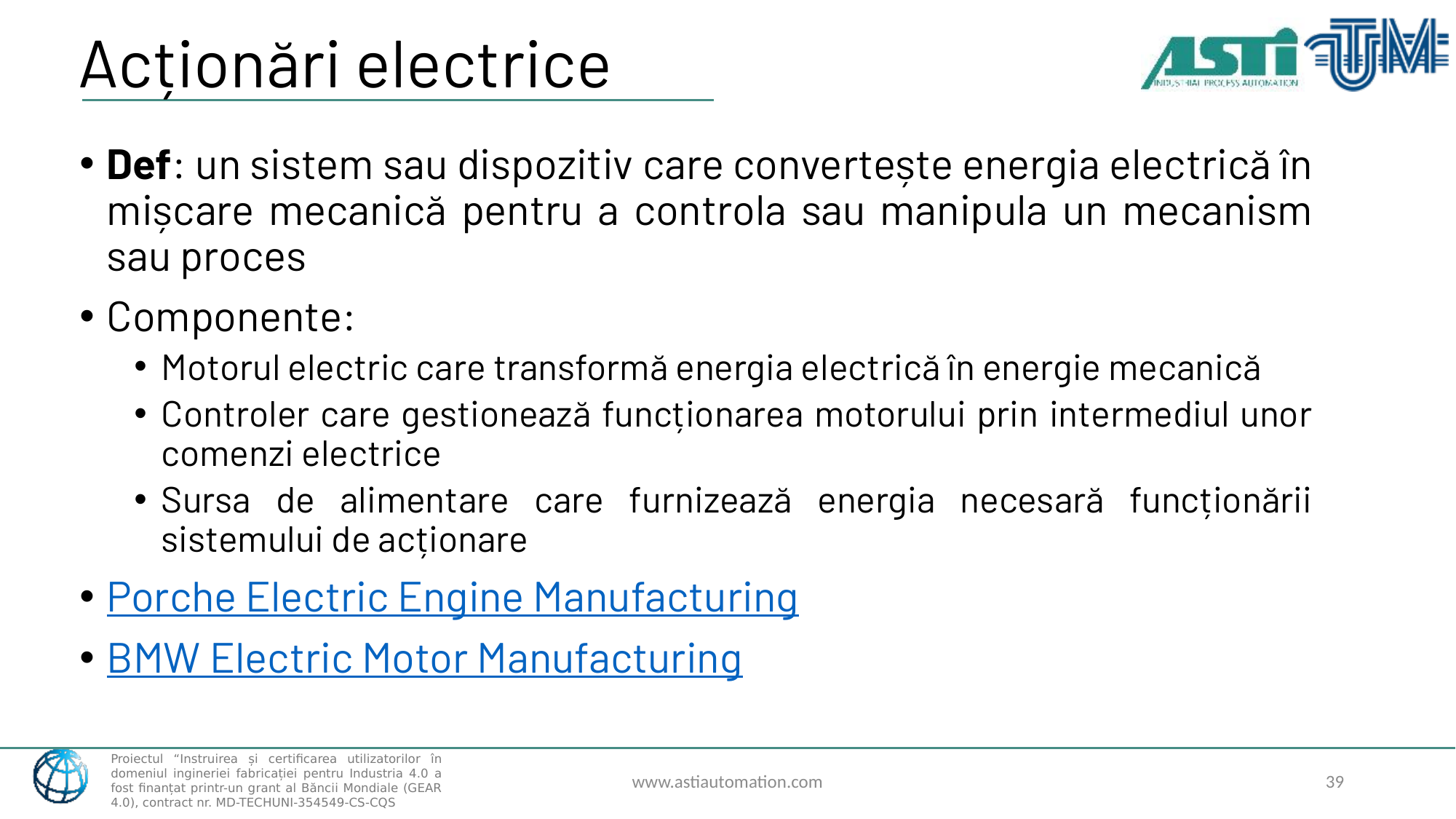

# Acționări electrice
Def: un sistem sau dispozitiv care convertește energia electrică în mișcare mecanică pentru a controla sau manipula un mecanism sau proces
Componente:
Motorul electric care transformă energia electrică în energie mecanică
Controler care gestionează funcționarea motorului prin intermediul unor comenzi electrice
Sursa de alimentare care furnizează energia necesară funcționării sistemului de acționare
Porche Electric Engine Manufacturing
BMW Electric Motor Manufacturing
www.astiautomation.com
39